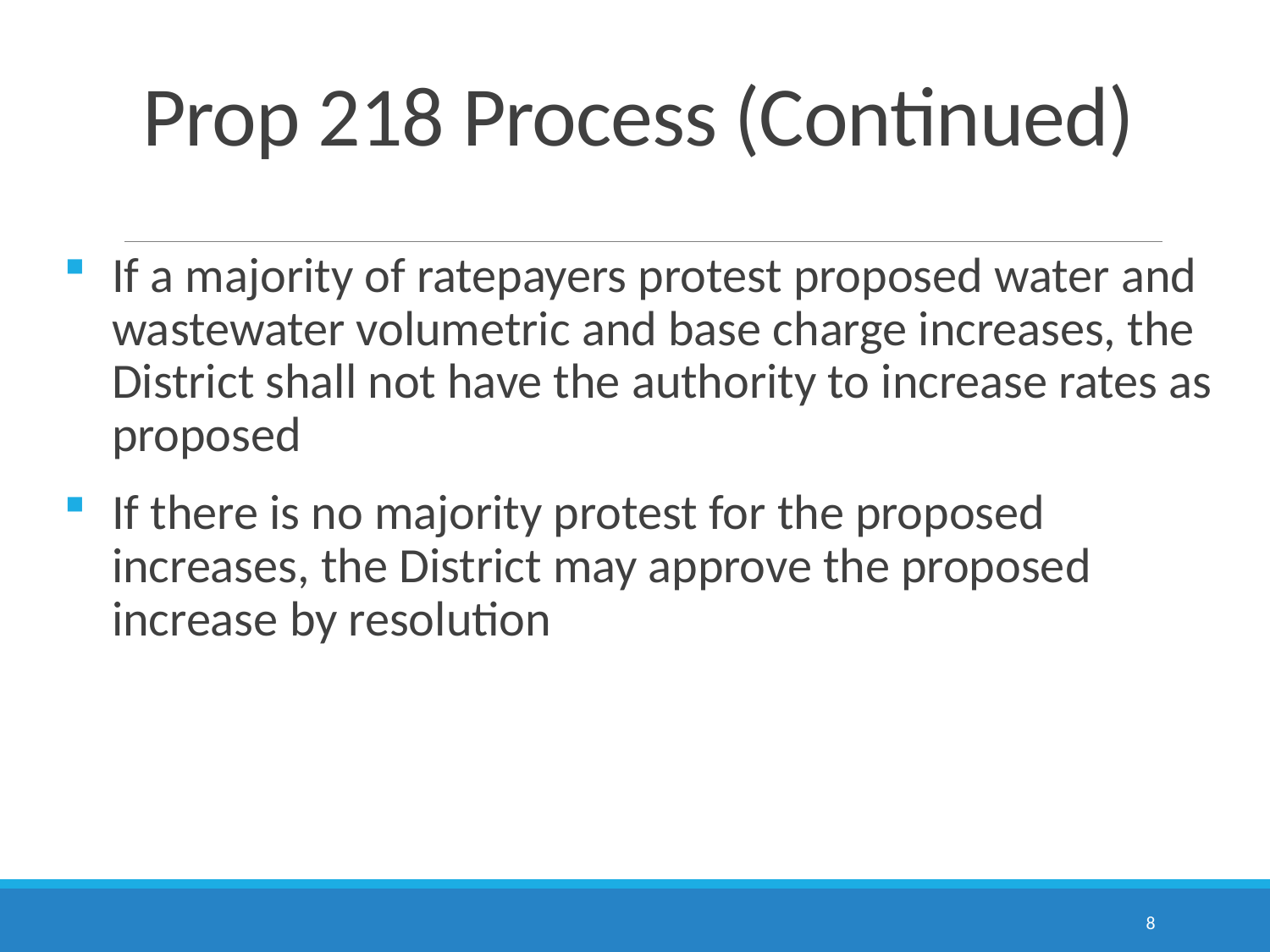

# Prop 218 Process (Continued)
If a majority of ratepayers protest proposed water and wastewater volumetric and base charge increases, the District shall not have the authority to increase rates as proposed
If there is no majority protest for the proposed increases, the District may approve the proposed increase by resolution

8